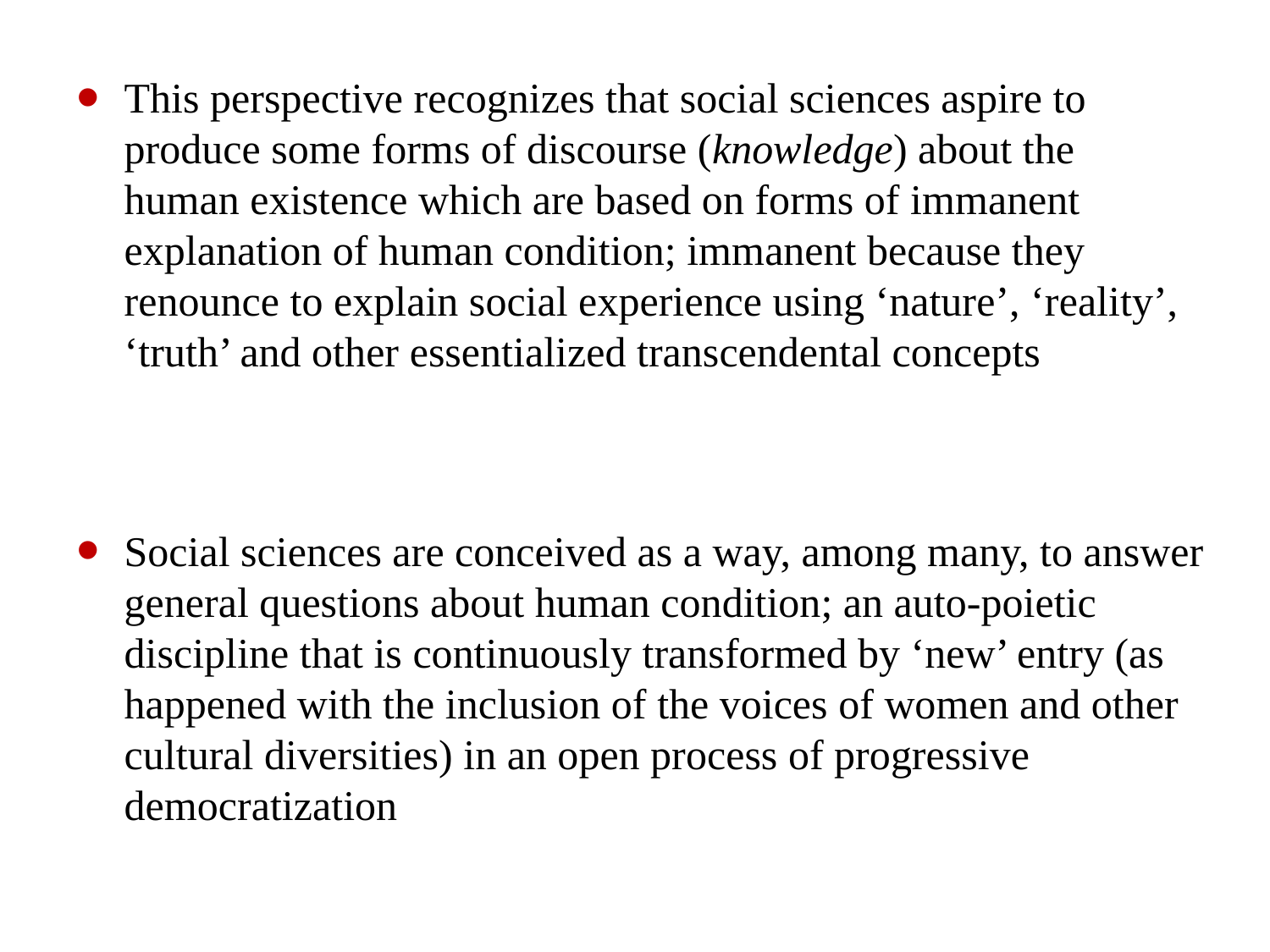

This perspective recognizes that social sciences aspire to produce some forms of discourse (knowledge) about the human existence which are based on forms of immanent explanation of human condition; immanent because they renounce to explain social experience using ‘nature’, ‘reality’, ‘truth’ and other essentialized transcendental concepts
Social sciences are conceived as a way, among many, to answer general questions about human condition; an auto-poietic discipline that is continuously transformed by ‘new’ entry (as happened with the inclusion of the voices of women and other cultural diversities) in an open process of progressive democratization